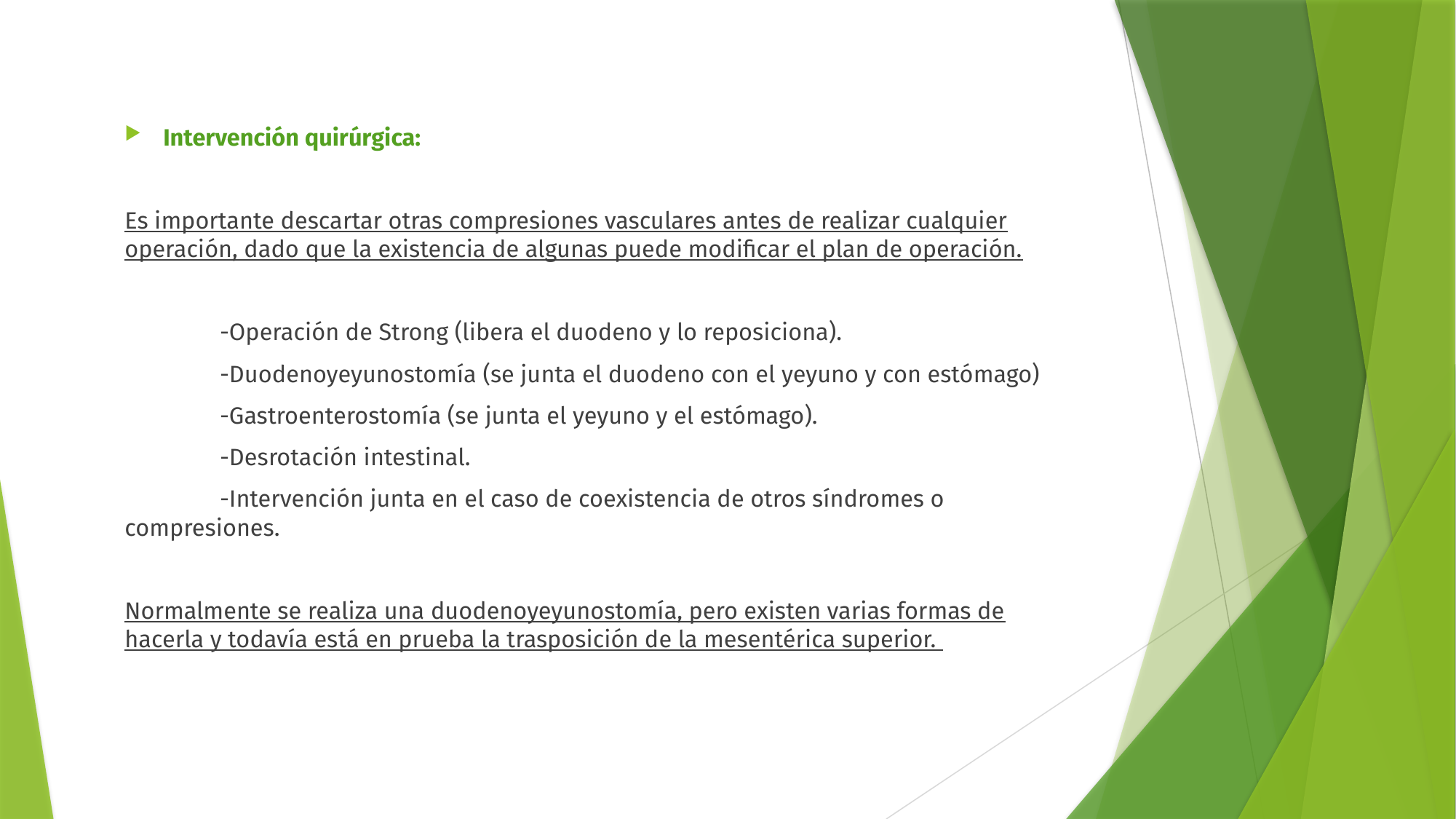

Intervención quirúrgica:

Es importante descartar otras compresiones vasculares antes de realizar cualquier operación, dado que la existencia de algunas puede modificar el plan de operación.

	-Operación de Strong (libera el duodeno y lo reposiciona).
	-Duodenoyeyunostomía (se junta el duodeno con el yeyuno y con estómago)
	-Gastroenterostomía (se junta el yeyuno y el estómago).
	-Desrotación intestinal.
	-Intervención junta en el caso de coexistencia de otros síndromes o 	compresiones.

Normalmente se realiza una duodenoyeyunostomía, pero existen varias formas de hacerla y todavía está en prueba la trasposición de la mesentérica superior.